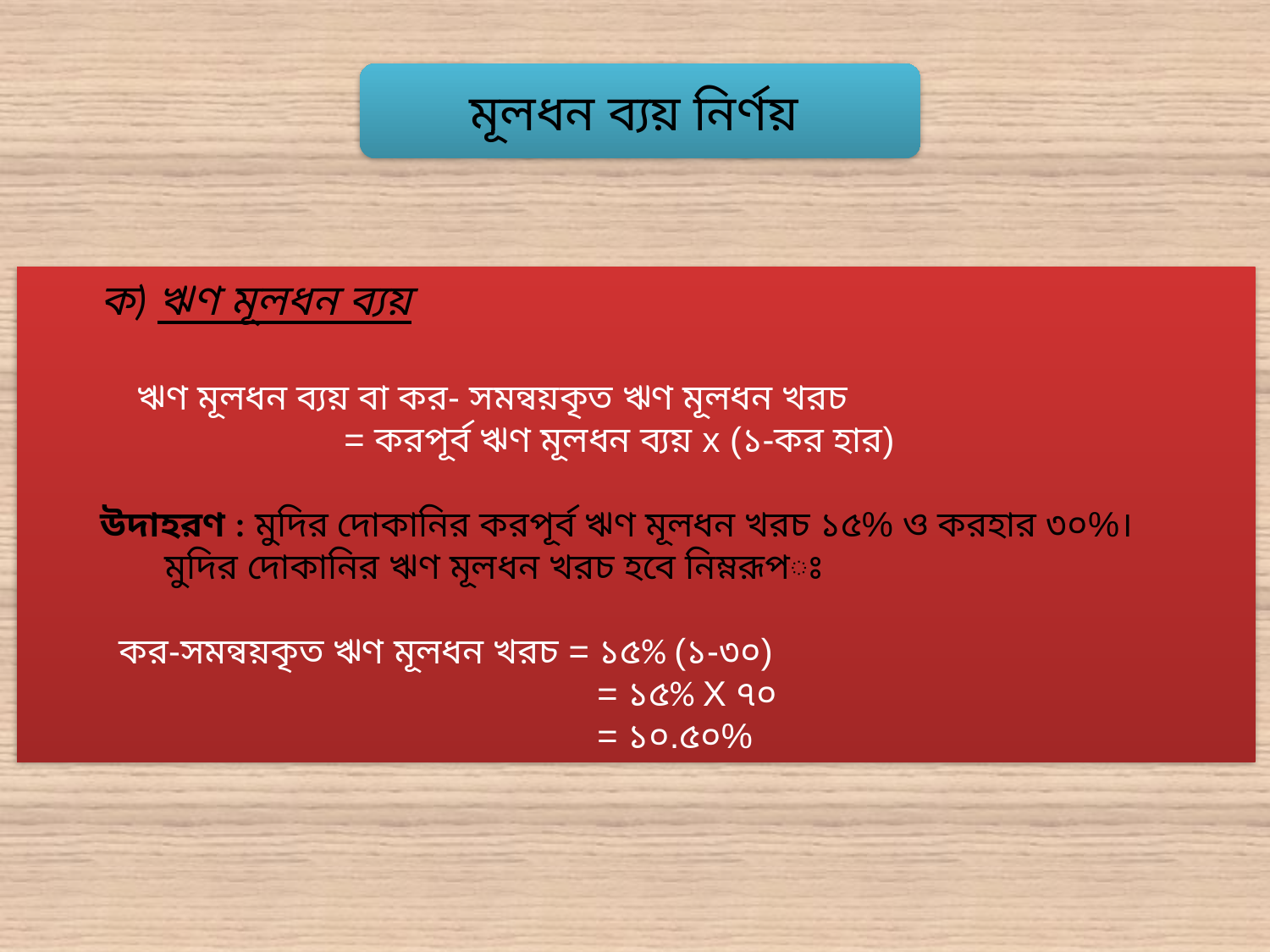

মূলধন ব্যয় নির্ণয়
ক) ঋণ মূলধন ব্যয়

    ঋণ মূলধন ব্যয় বা কর- সমন্বয়কৃত ঋণ মূলধন খরচ
                         = করপূর্ব ঋণ মূলধন ব্যয় x (১-কর হার)

উদাহরণ : মুদির দোকানির করপূর্ব ঋণ মূলধন খরচ ১৫% ও করহার ৩০%।
       মুদির দোকানির ঋণ মূলধন খরচ হবে নিম্নরূপঃ

  কর-সমন্বয়কৃত ঋণ মূলধন খরচ = ১৫% (১-৩০)
                                                   = ১৫% X ৭০
                                                   = ১০.৫০%